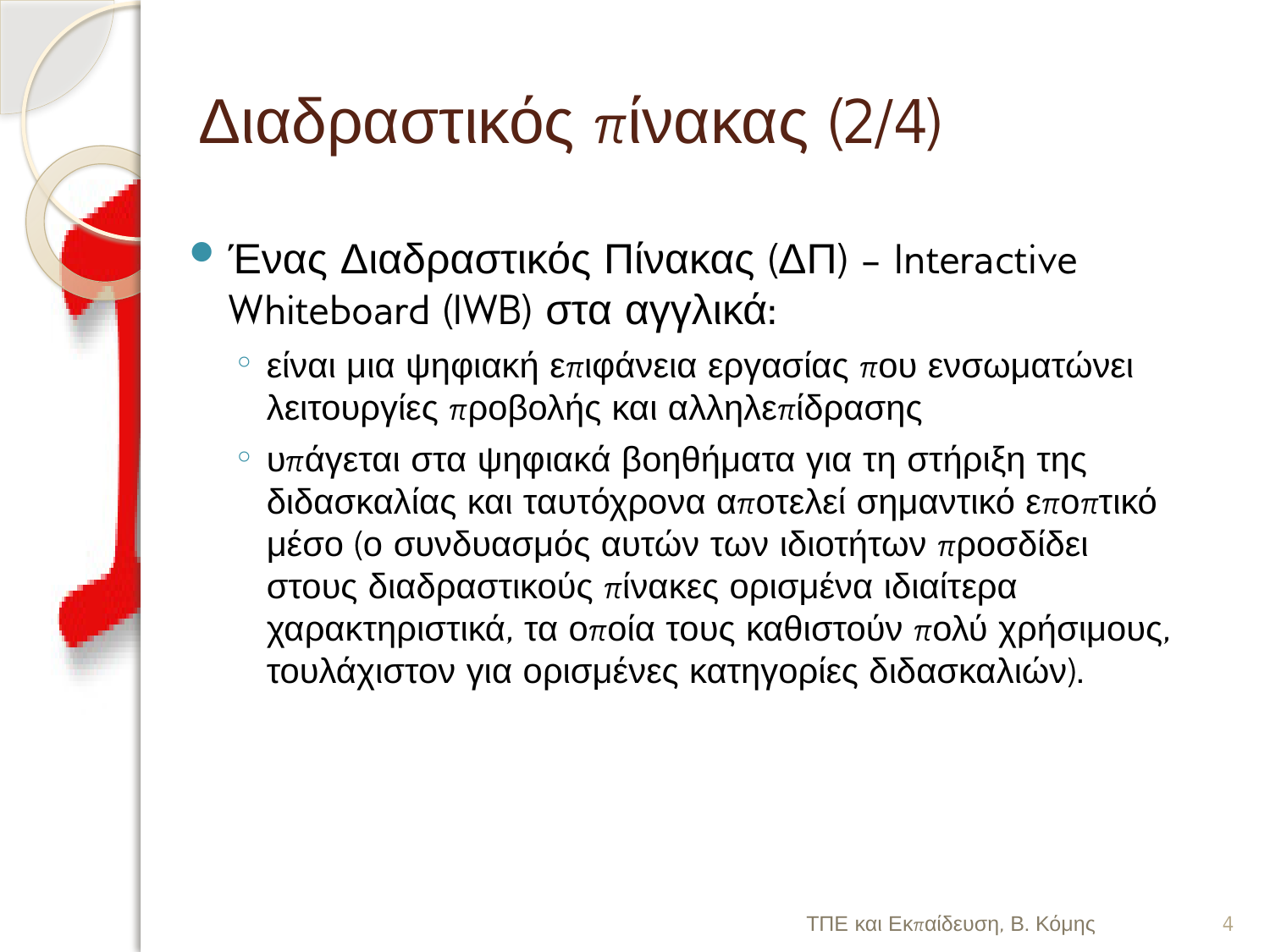

# Διαδραστικός πίνακας (2/4)
Ένας Διαδραστικός Πίνακας (ΔΠ) – Interactive Whiteboard (IWB) στα αγγλικά:
είναι μια ψηφιακή επιφάνεια εργασίας που ενσωματώνει λειτουργίες προβολής και αλληλεπίδρασης
υπάγεται στα ψηφιακά βοηθήματα για τη στήριξη της διδασκαλίας και ταυτόχρονα αποτελεί σημαντικό εποπτικό μέσο (ο συνδυασμός αυτών των ιδιοτήτων προσδίδει στους διαδραστικούς πίνακες ορισμένα ιδιαίτερα χαρακτηριστικά, τα οποία τους καθιστούν πολύ χρήσιμους, τουλάχιστον για ορισμένες κατηγορίες διδασκαλιών).
ΤΠΕ και Εκπαίδευση, Β. Κόμης
4